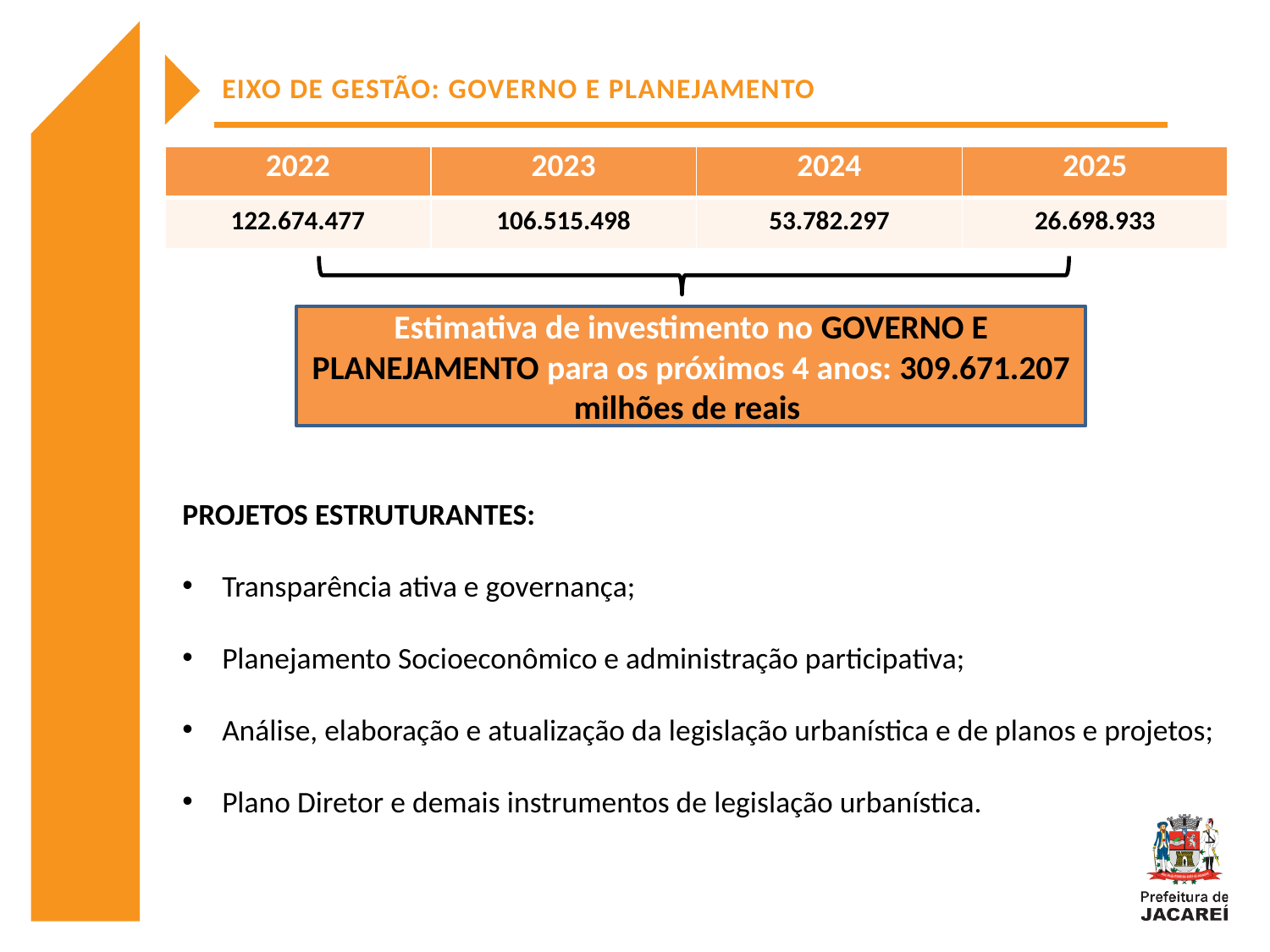

EIXO DE GESTÃO: GOVERNO E PLANEJAMENTO

| 2022 | 2023 | 2024 | 2025 |
| --- | --- | --- | --- |
| 122.674.477 | 106.515.498 | 53.782.297 | 26.698.933 |

Estimativa de investimento no GOVERNO E PLANEJAMENTO para os próximos 4 anos: 309.671.207 milhões de reais
PROJETOS ESTRUTURANTES:

Transparência ativa e governança;

Planejamento Socioeconômico e administração participativa;

Análise, elaboração e atualização da legislação urbanística e de planos e projetos;

Plano Diretor e demais instrumentos de legislação urbanística.